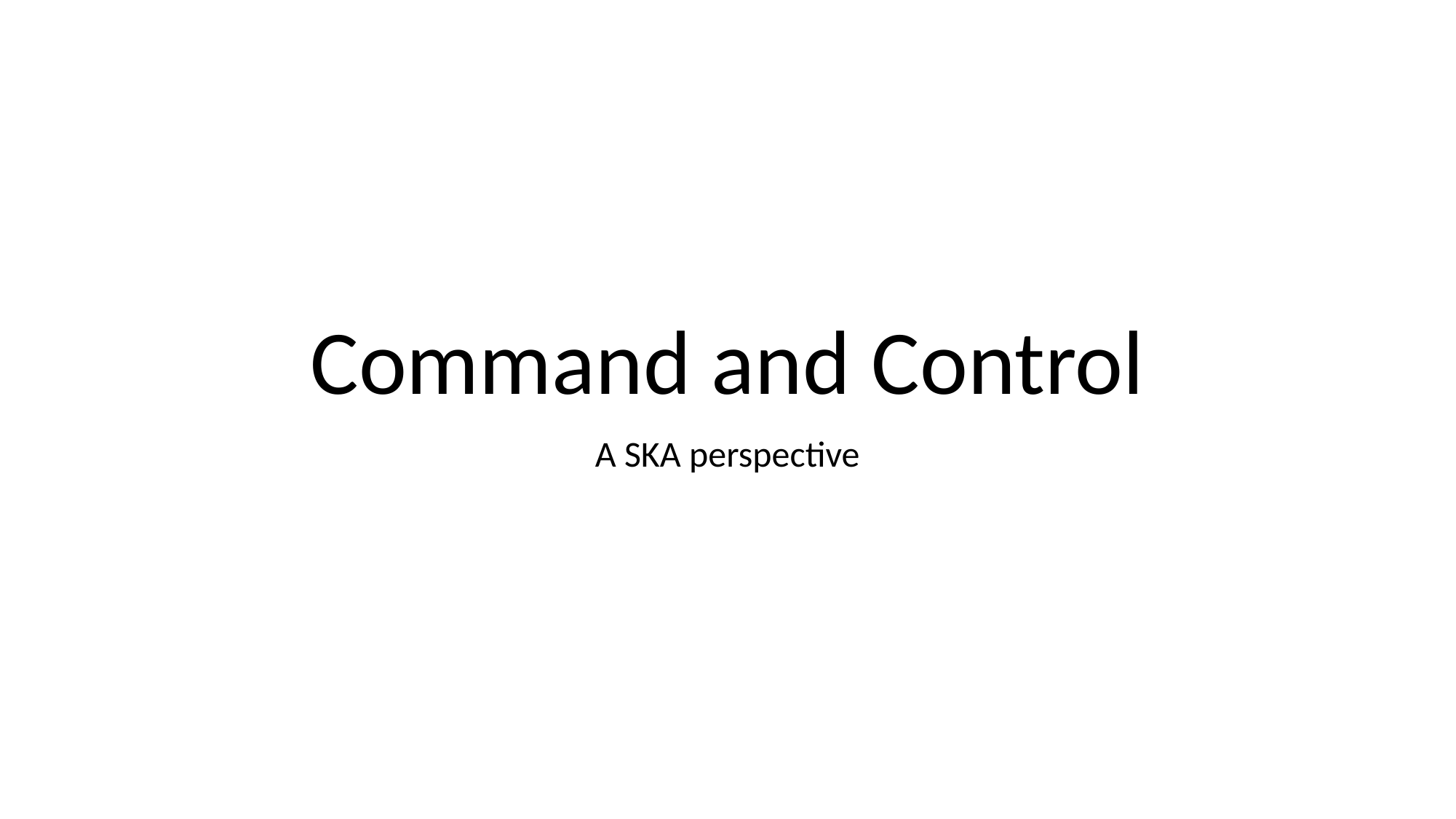

# Command and Control
A SKA perspective